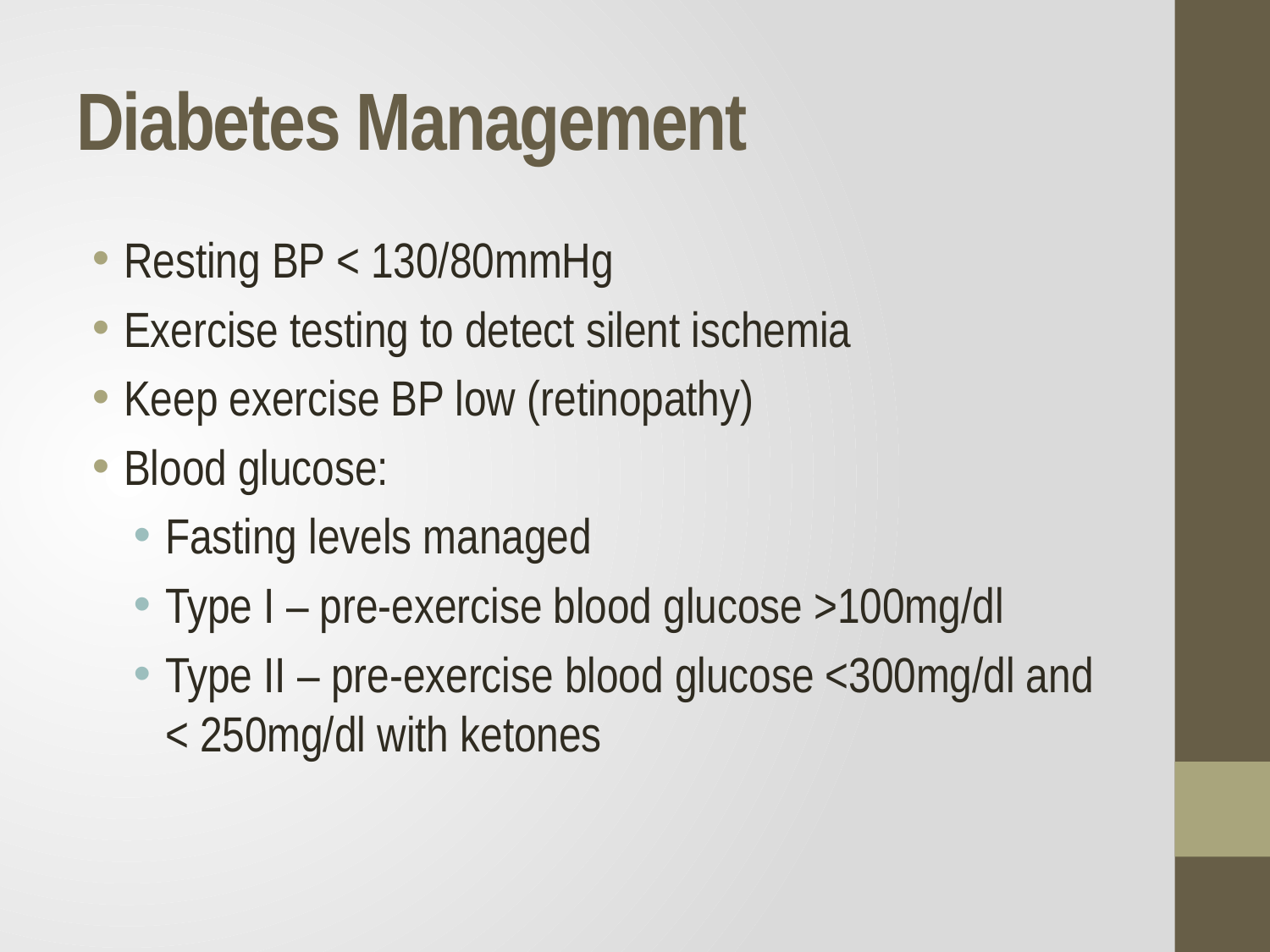

# Diabetes Management
Resting BP < 130/80mmHg
Exercise testing to detect silent ischemia
Keep exercise BP low (retinopathy)
Blood glucose:
Fasting levels managed
Type I – pre-exercise blood glucose >100mg/dl
Type II – pre-exercise blood glucose <300mg/dl and < 250mg/dl with ketones